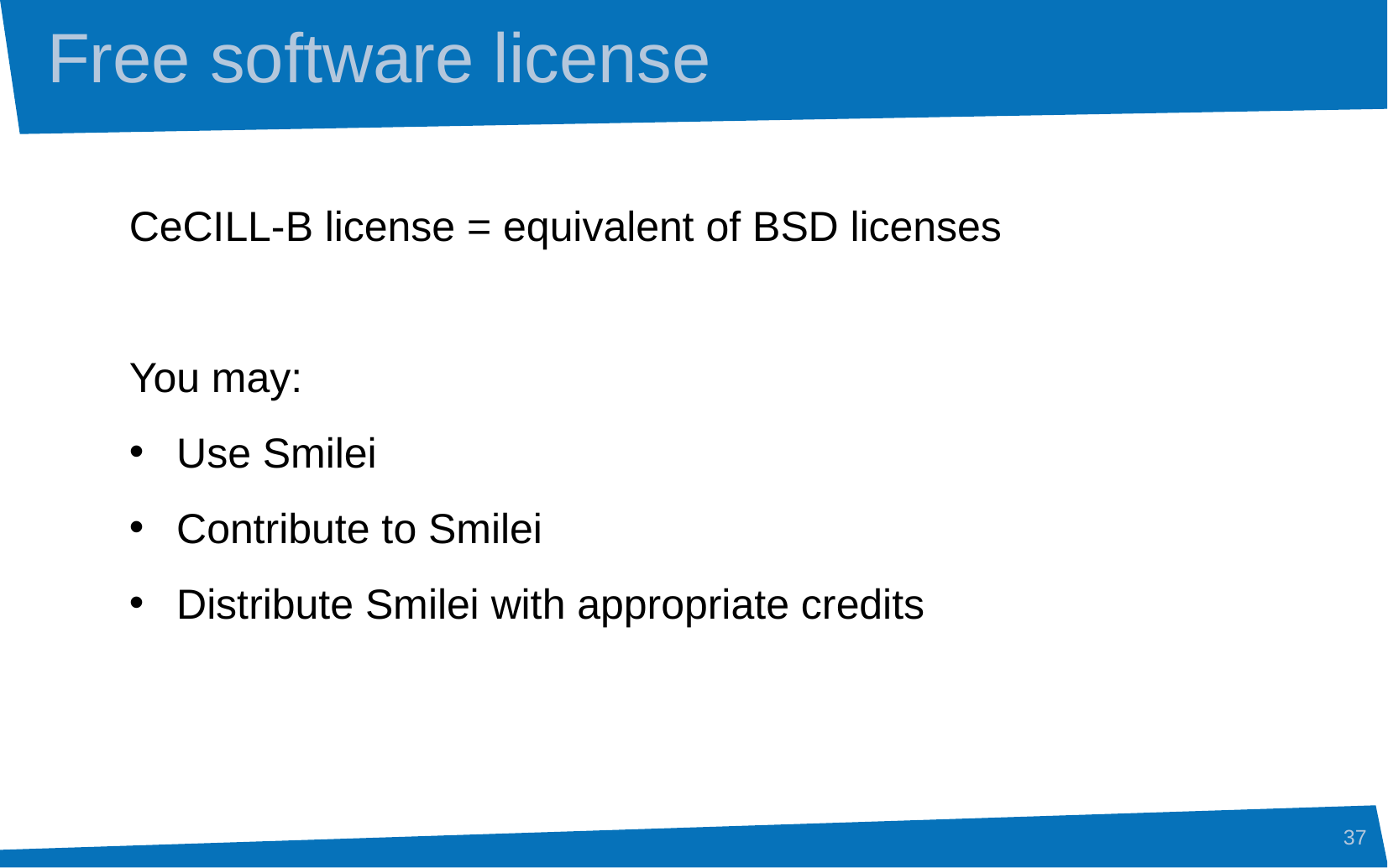

# Free software license
CeCILL-B license = equivalent of BSD licenses

You may:
Use Smilei
Contribute to Smilei
Distribute Smilei with appropriate credits
37